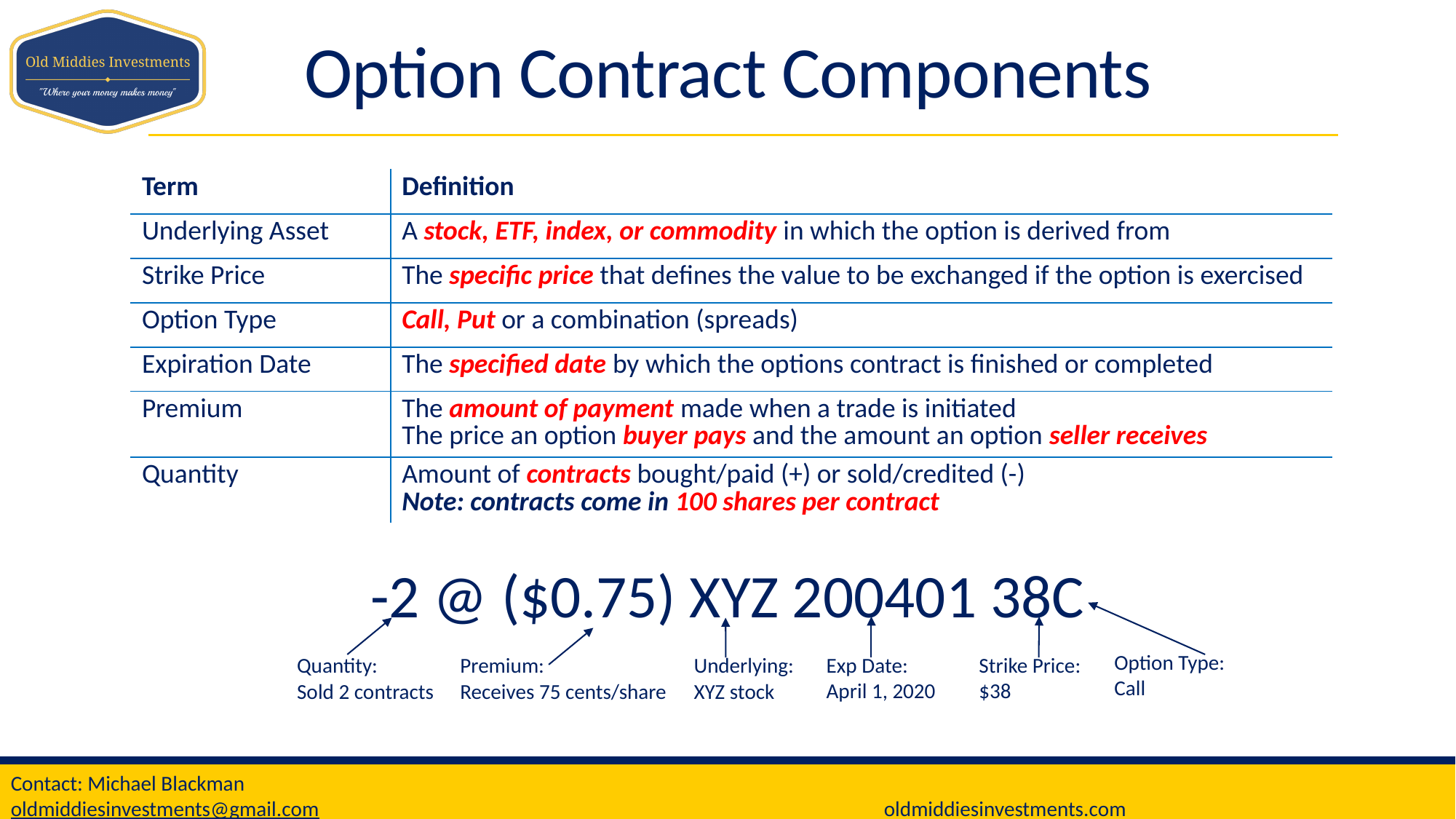

# Option Contract Components
| Term | Definition |
| --- | --- |
| Underlying Asset | A stock, ETF, index, or commodity in which the option is derived from |
| Strike Price | The specific price that defines the value to be exchanged if the option is exercised |
| Option Type | Call, Put or a combination (spreads) |
| Expiration Date | The specified date by which the options contract is finished or completed |
| Premium | The amount of payment made when a trade is initiated The price an option buyer pays and the amount an option seller receives |
| Quantity | Amount of contracts bought/paid (+) or sold/credited (-) Note: contracts come in 100 shares per contract |
-2 @ ($0.75) XYZ 200401 38C
Option Type:
Call
Exp Date:
April 1, 2020
Strike Price:
$38
Quantity:
Sold 2 contracts
Premium:
Receives 75 cents/share
Underlying:
XYZ stock